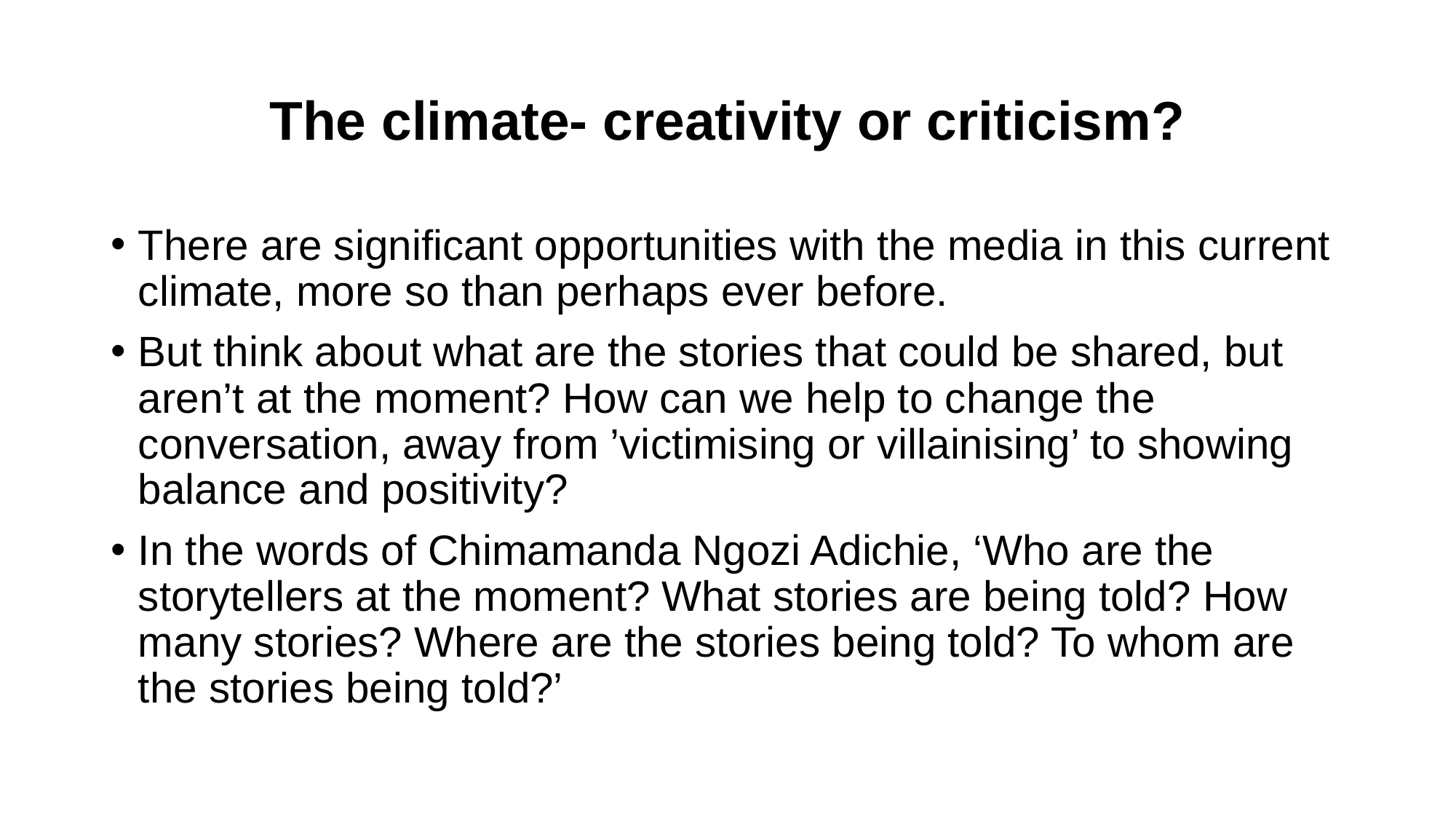

# The climate- creativity or criticism?
There are significant opportunities with the media in this current climate, more so than perhaps ever before.
But think about what are the stories that could be shared, but aren’t at the moment? How can we help to change the conversation, away from ’victimising or villainising’ to showing balance and positivity?
In the words of Chimamanda Ngozi Adichie, ‘Who are the storytellers at the moment? What stories are being told? How many stories? Where are the stories being told? To whom are the stories being told?’